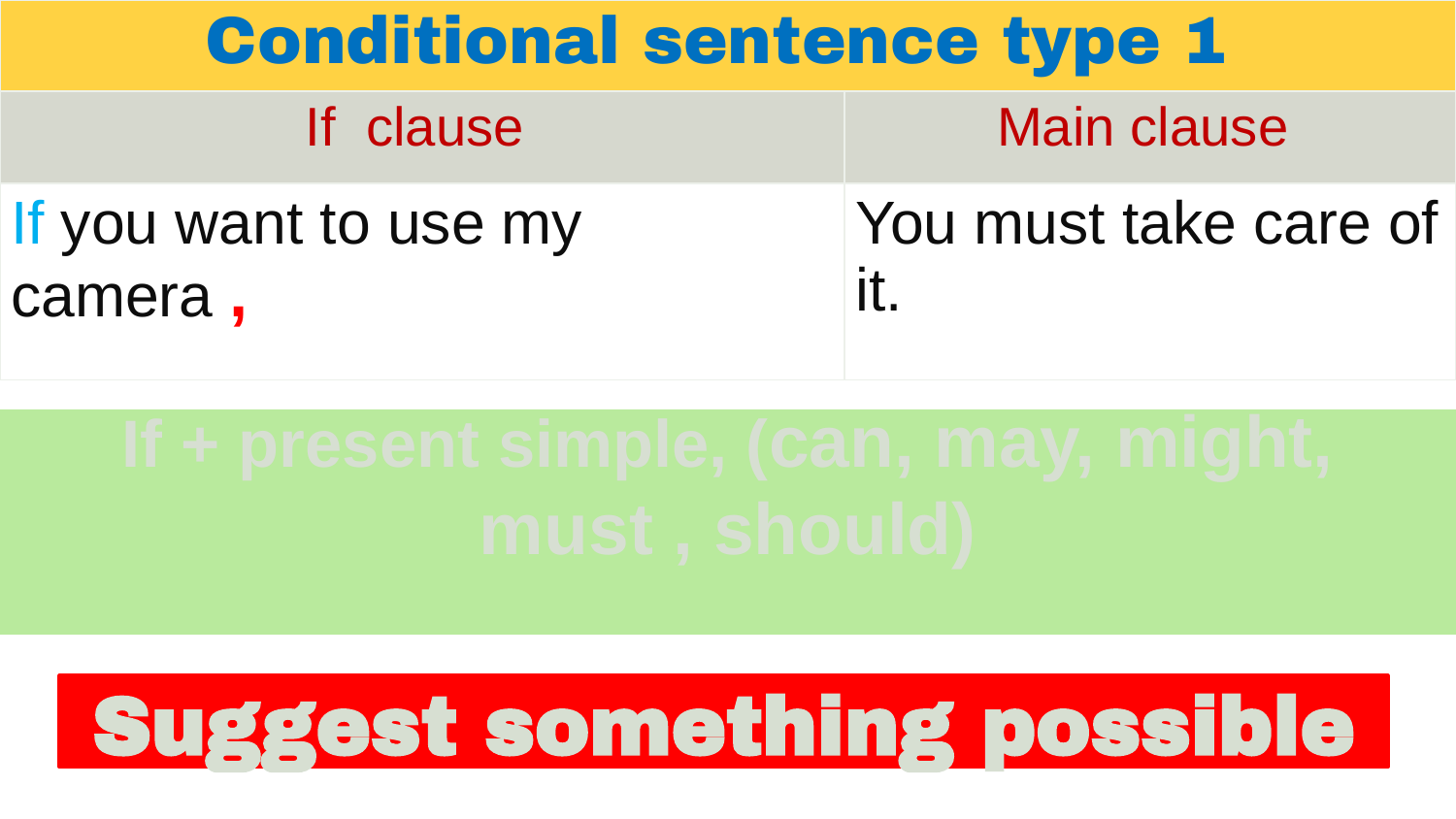

| Conditional sentence type 1 |  |
| --- | --- |
| If clause | Main clause |
| If you want to use my camera , | You must take care of it. |
If + present simple, (can, may, might, must , should)

Suggest something possible